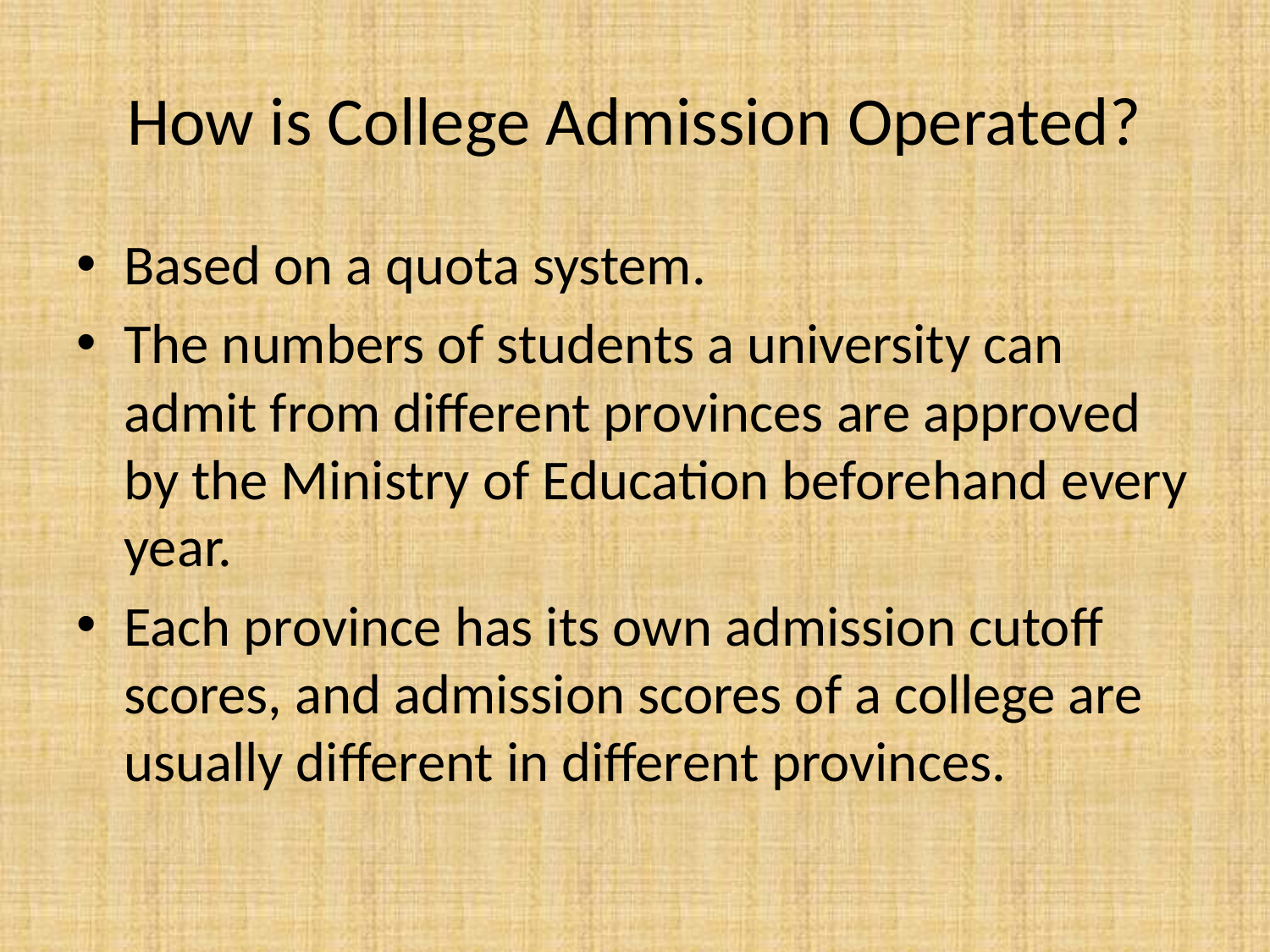

# How is College Admission Operated?
Based on a quota system.
The numbers of students a university can admit from different provinces are approved by the Ministry of Education beforehand every year.
Each province has its own admission cutoff scores, and admission scores of a college are usually different in different provinces.